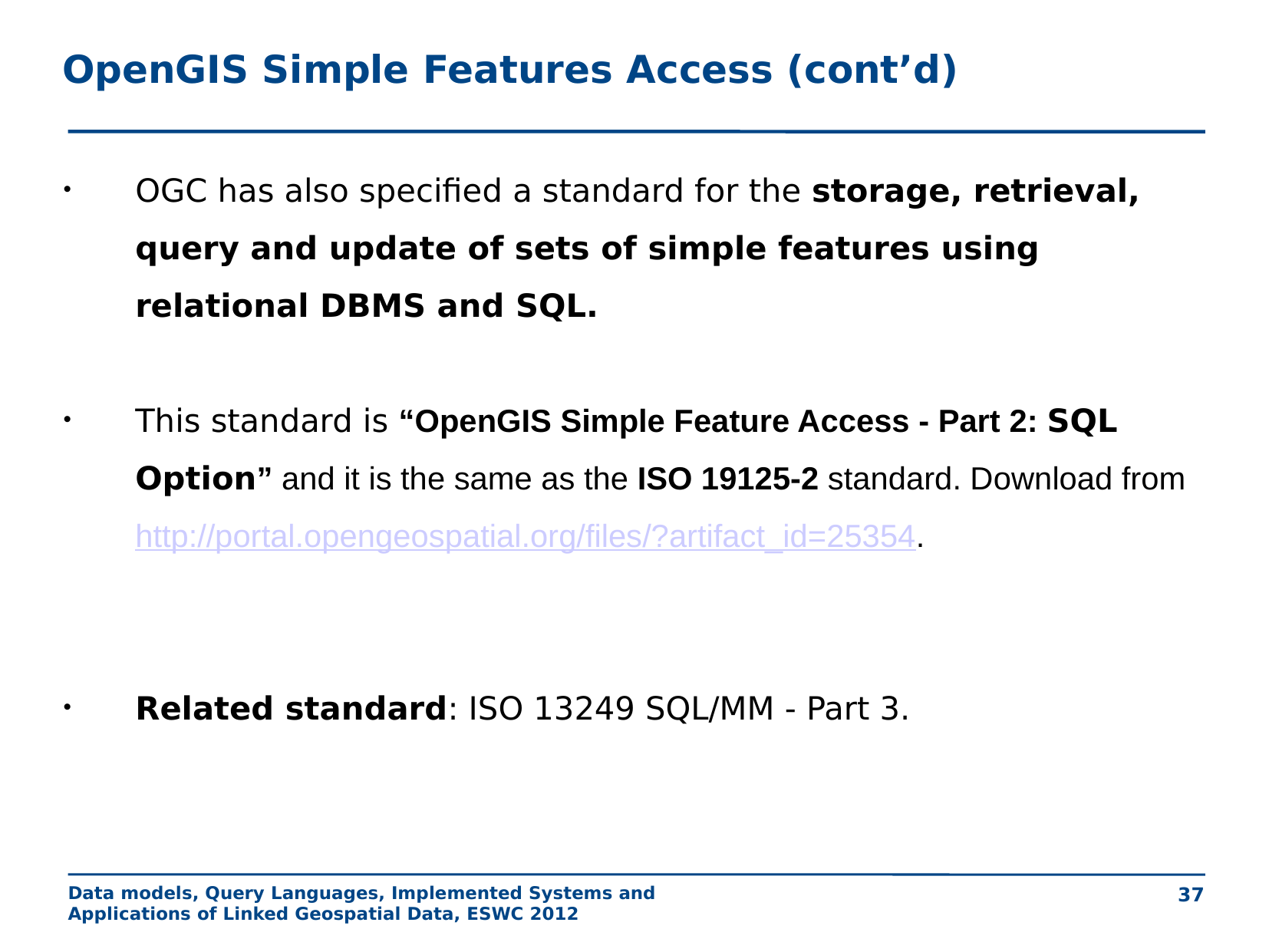

OpenGIS Simple Features Access (cont’d)
OGC has also specified a standard for the storage, retrieval, query and update of sets of simple features using relational DBMS and SQL.

This standard is “OpenGIS Simple Feature Access - Part 2: SQL Option” and it is the same as the ISO 19125-2 standard. Download from http://portal.opengeospatial.org/files/?artifact_id=25354.

Related standard: ISO 13249 SQL/MM - Part 3.

37